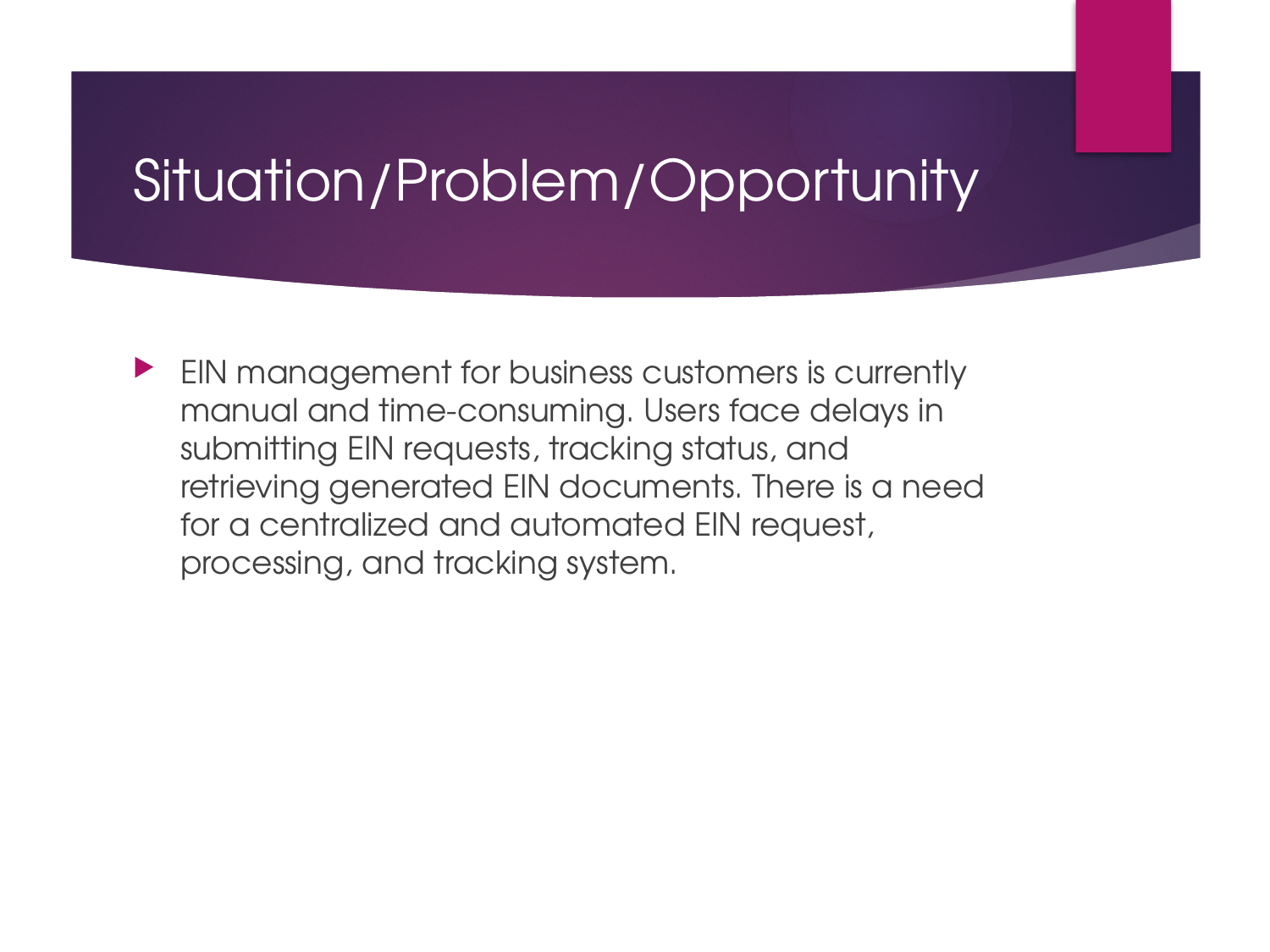

# Situation/Problem/Opportunity
EIN management for business customers is currently manual and time-consuming. Users face delays in submitting EIN requests, tracking status, and retrieving generated EIN documents. There is a need for a centralized and automated EIN request, processing, and tracking system.